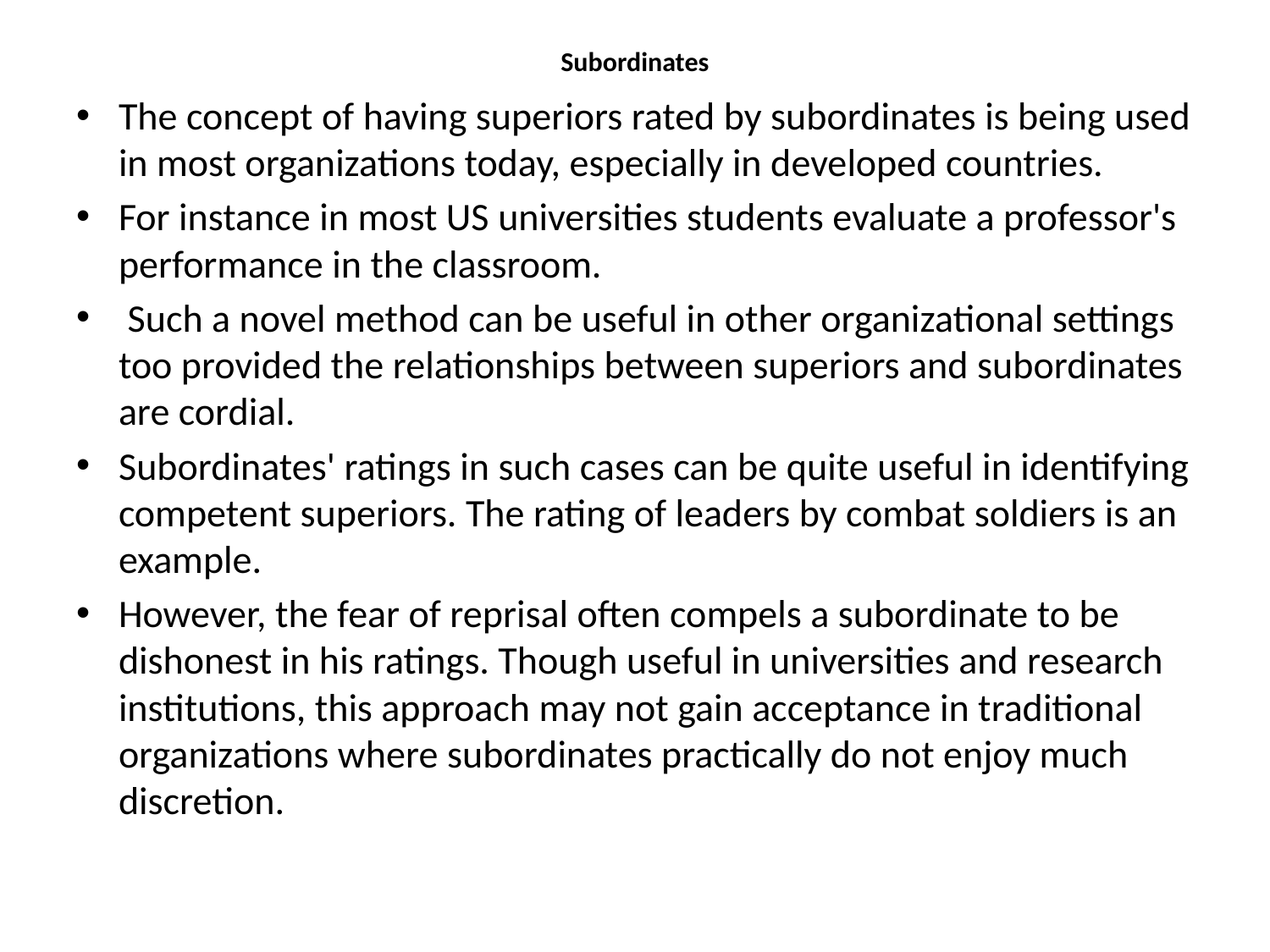

# Subordinates
The concept of having superiors rated by subordinates is being used in most organizations today, especially in developed countries.
For instance in most US universities students evaluate a professor's performance in the classroom.
 Such a novel method can be useful in other organizational settings too provided the relationships between superiors and subordinates are cordial.
Subordinates' ratings in such cases can be quite useful in identifying competent superiors. The rating of leaders by combat soldiers is an example.
However, the fear of reprisal often compels a subordinate to be dishonest in his ratings. Though useful in universities and research institutions, this approach may not gain acceptance in traditional organizations where subordinates practically do not enjoy much discretion.